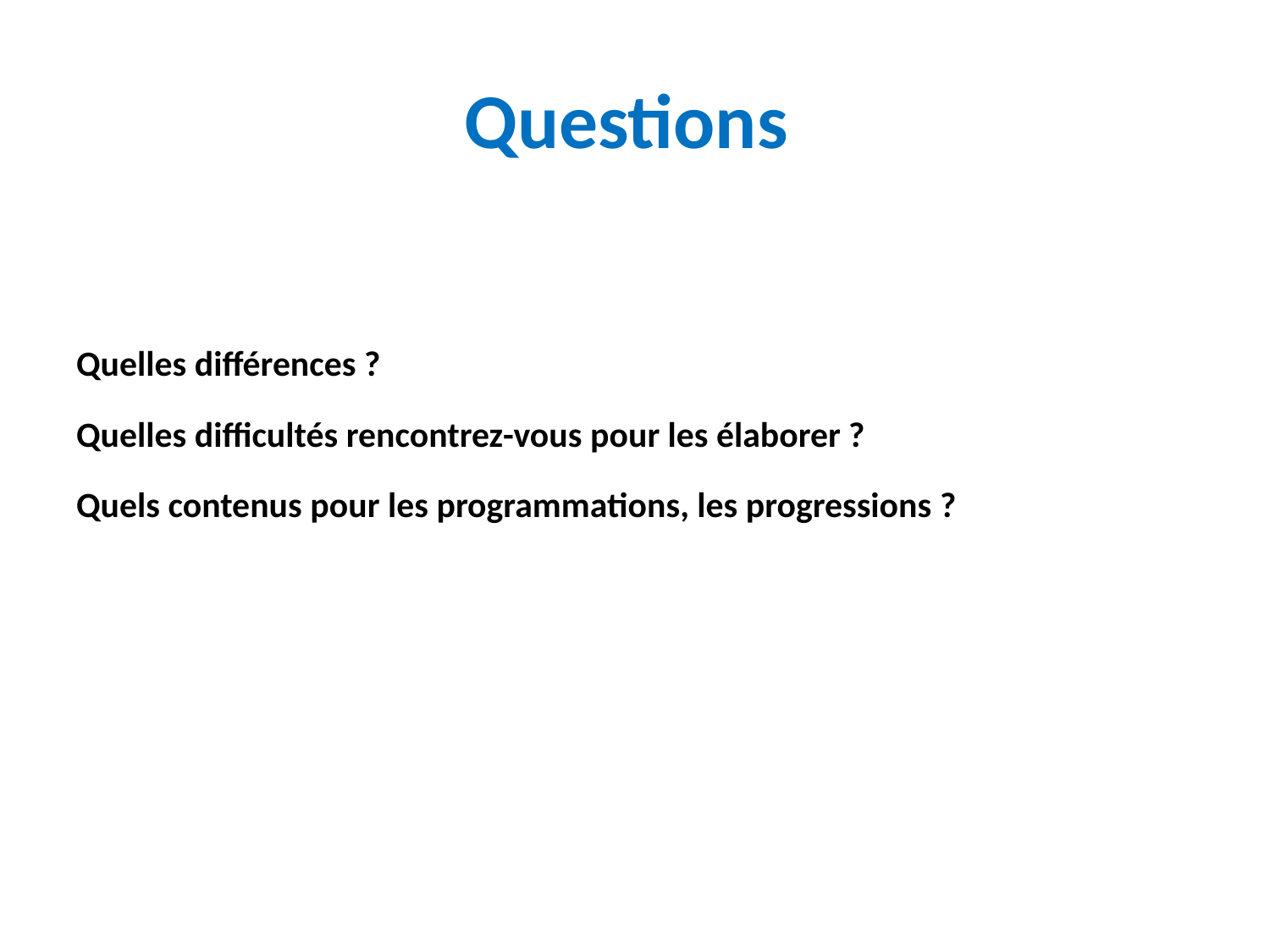

# Questions

Quelles différences ?
Quelles difficultés rencontrez-vous pour les élaborer ?
Quels contenus pour les programmations, les progressions ?